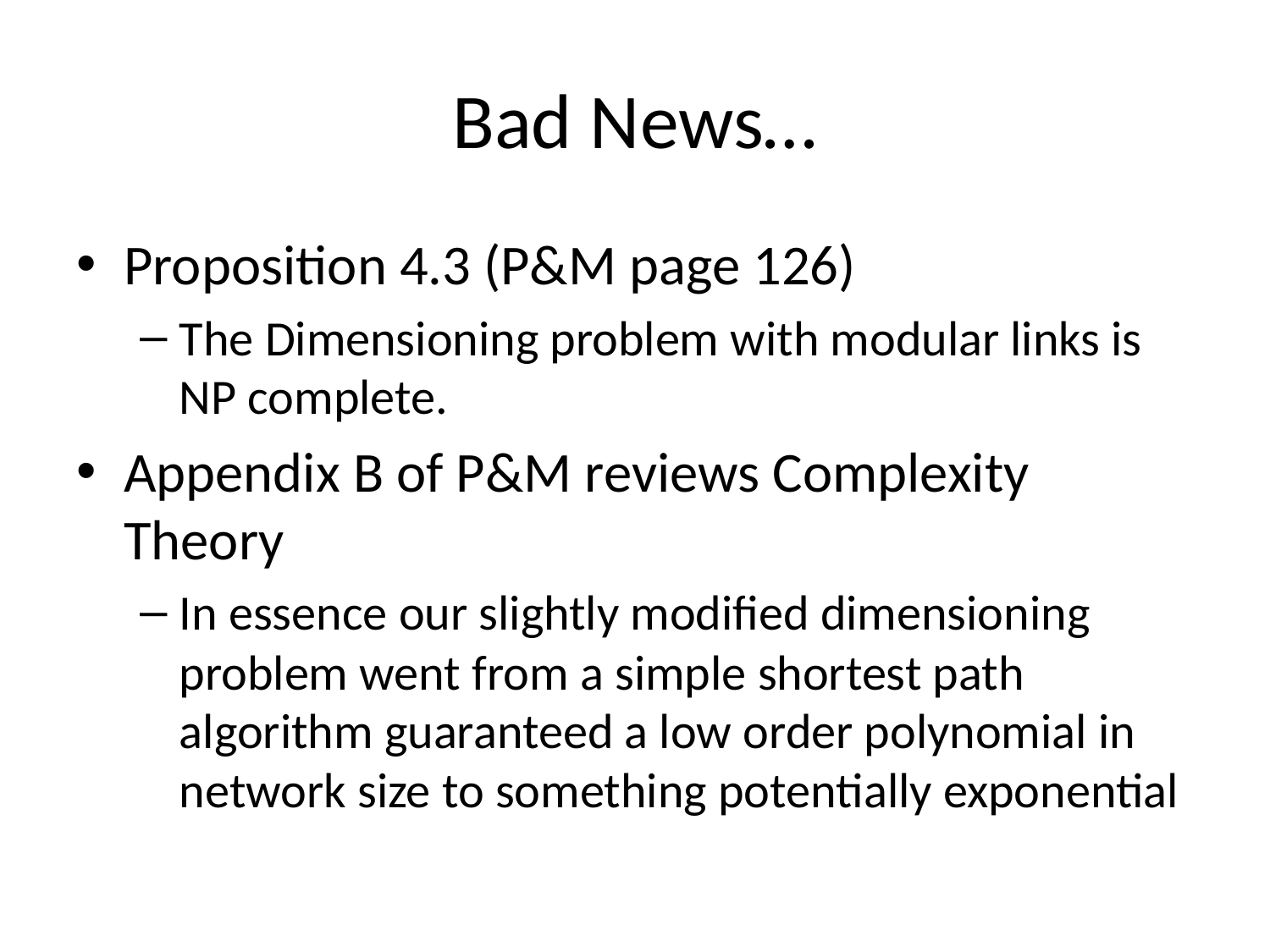

# Bad News…
Proposition 4.3 (P&M page 126)
The Dimensioning problem with modular links is NP complete.
Appendix B of P&M reviews Complexity Theory
In essence our slightly modified dimensioning problem went from a simple shortest path algorithm guaranteed a low order polynomial in network size to something potentially exponential